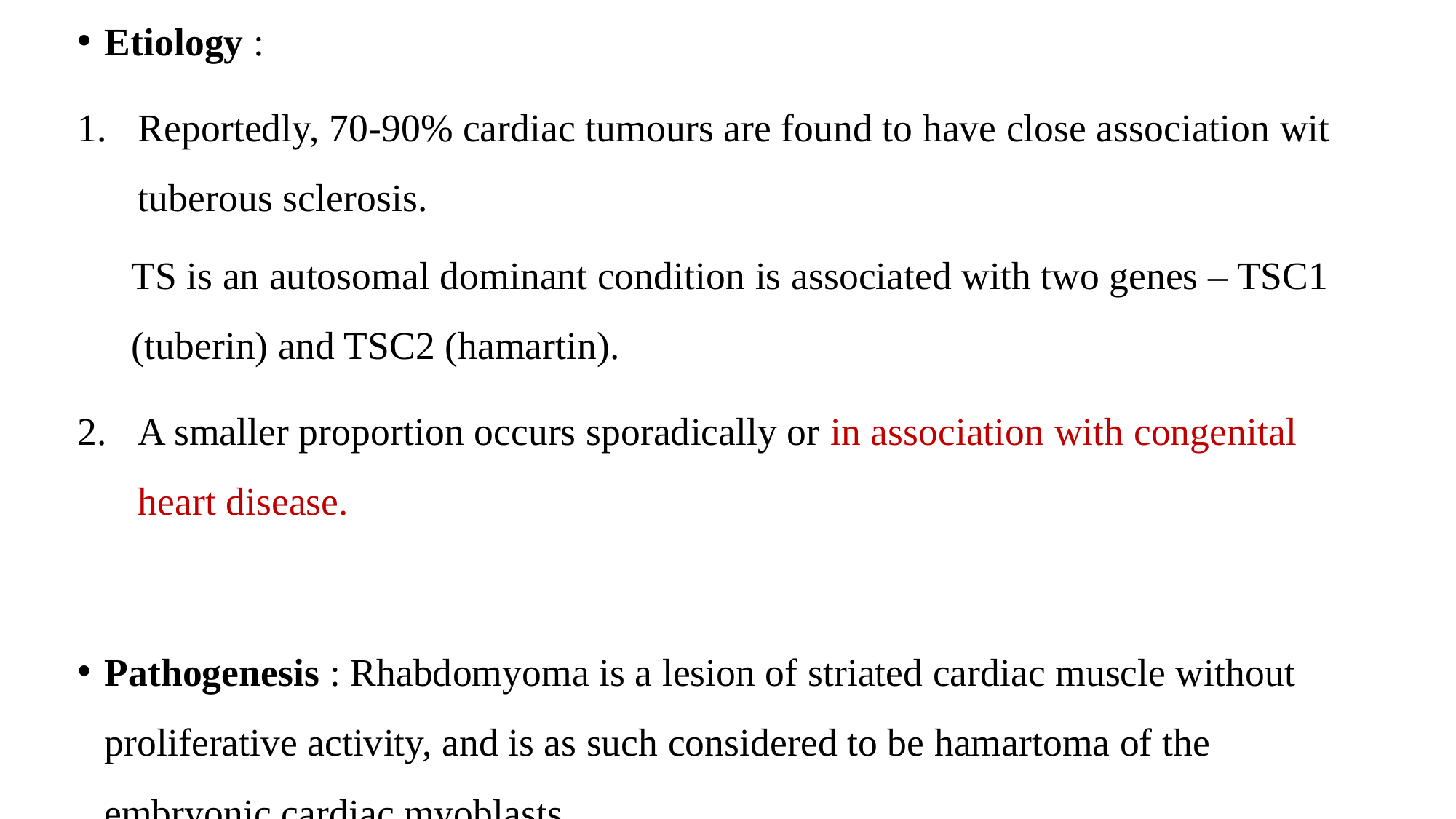

Etiology :
Reportedly, 70-90% cardiac tumours are found to have close association wit tuberous sclerosis.
TS is an autosomal dominant condition is associated with two genes – TSC1 (tuberin) and TSC2 (hamartin).
A smaller proportion occurs sporadically or in association with congenital heart disease.

Pathogenesis : Rhabdomyoma is a lesion of striated cardiac muscle without proliferative activity, and is as such considered to be hamartoma of the embryonic cardiac myoblasts.